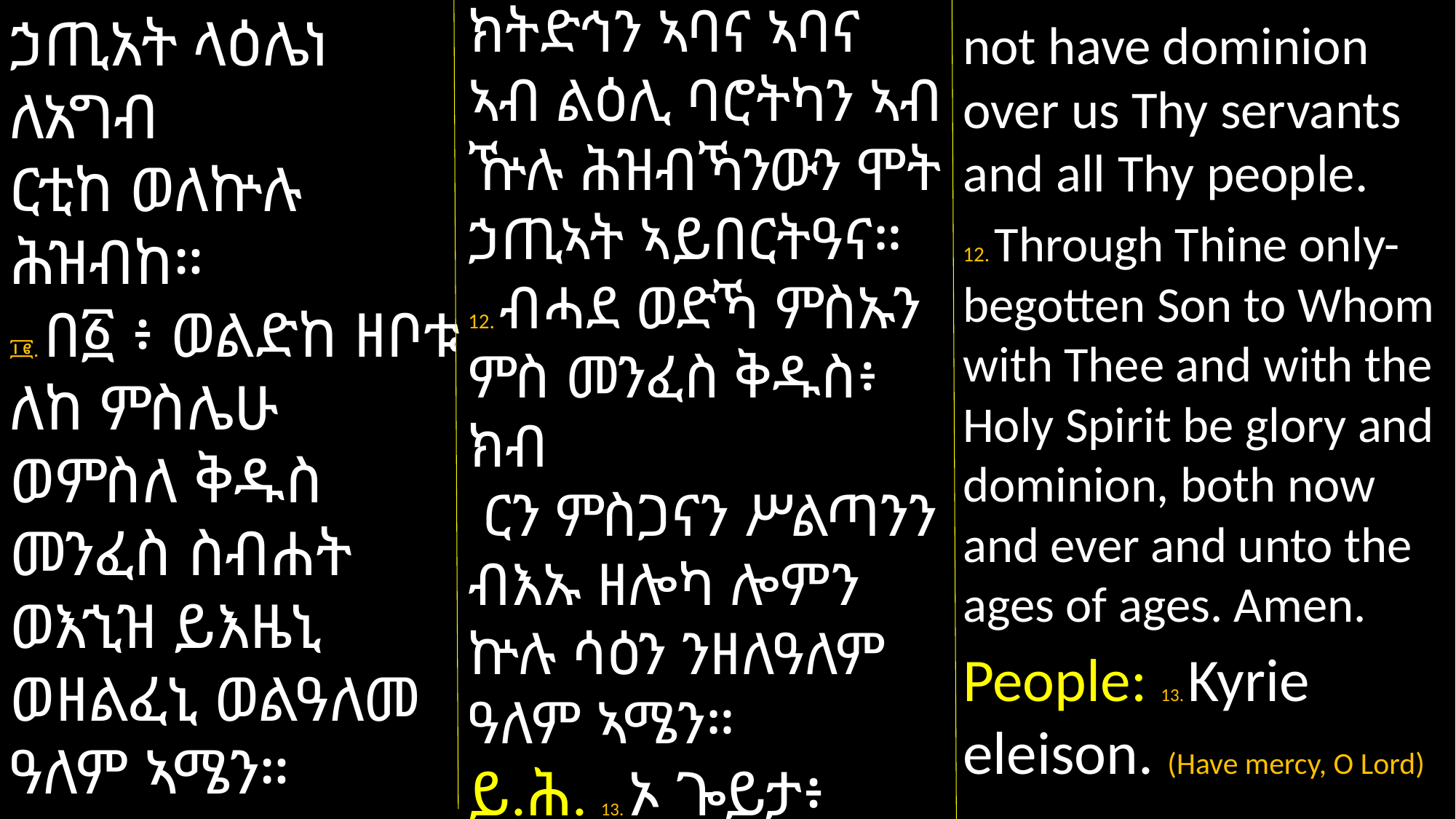

ኃጢአት ላዕሌነ ለአግብ
ርቲከ ወለኵሉ ሕዝብከ።
፲፪. በ፩ ፥ ወልድከ ዘቦቱ ለከ ምስሌሁ ወምስለ ቅዱስ መንፈስ ስብሐት ወእኂዝ ይእዜኒ ወዘልፈኒ ወልዓለመ ዓለም ኣሜን።

ይ.ሕ. ፲፫. ኪርያላይሶን።

ክትድኅን ኣባና ኣባና ኣብ ልዕሊ ባሮትካን ኣብ ዅሉ ሕዝብኻንውን ሞት ኃጢኣት ኣይበርትዓና።
12. ብሓደ ወድኻ ምስኡን ምስ መንፈስ ቅዱስ፥ ክብ
 ርን ምስጋናን ሥልጣንን ብእኡ ዘሎካ ሎምን ኵሉ ሳዕን ንዘለዓለም ዓለም ኣሜን።
ይ.ሕ. 13. ኦ ጐይታ፥ ይቕረ በለልና።
not have dominion over us Thy servants and all Thy people.
12. Through Thine only-begotten Son to Whom with Thee and with the Holy Spirit be glory and dominion, both now and ever and unto the ages of ages. Amen.
People: 13. Kyrie eleison. (Have mercy, O Lord)